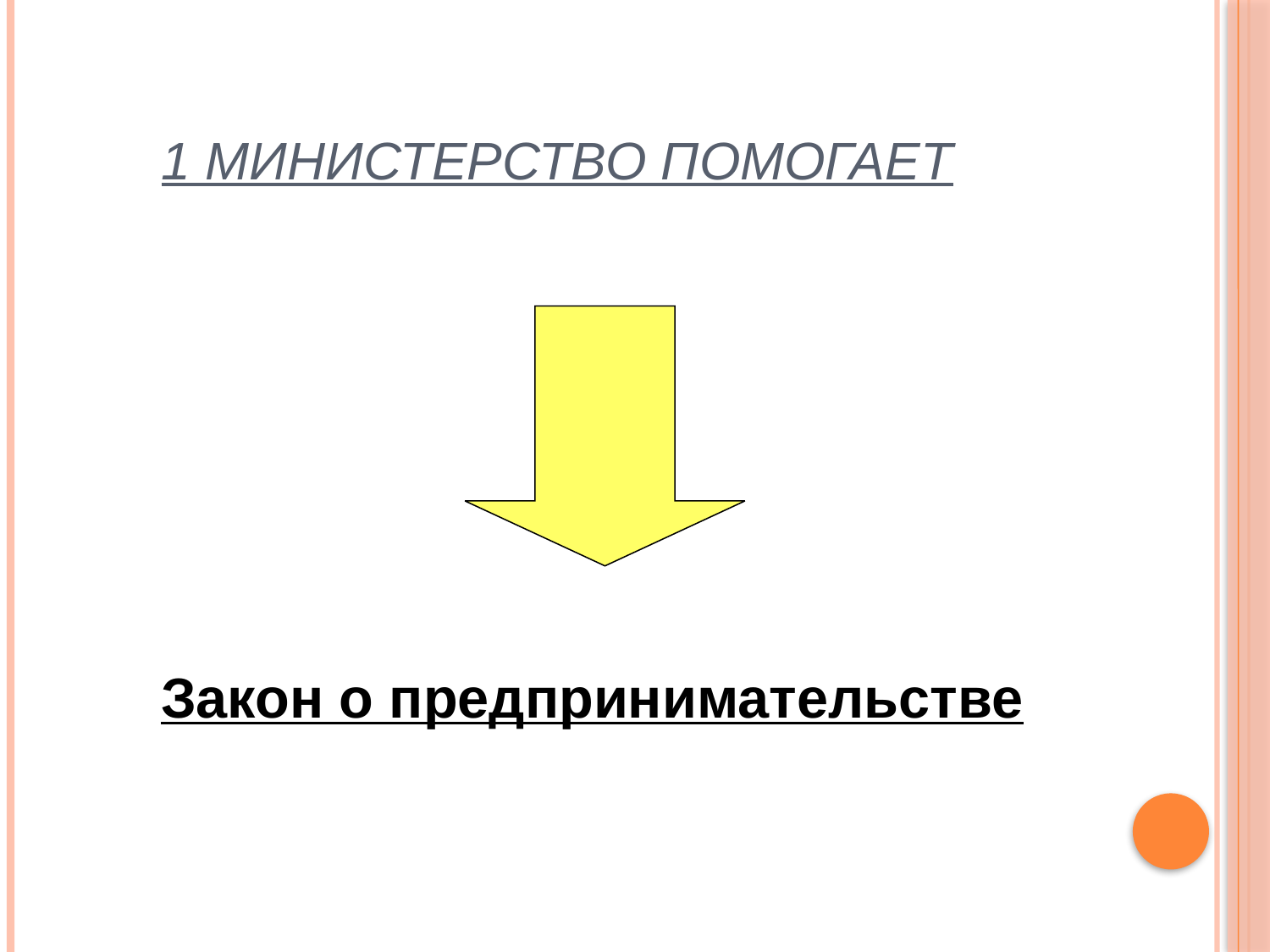

# 1 Министерство помогает

Закон о предпринимательстве